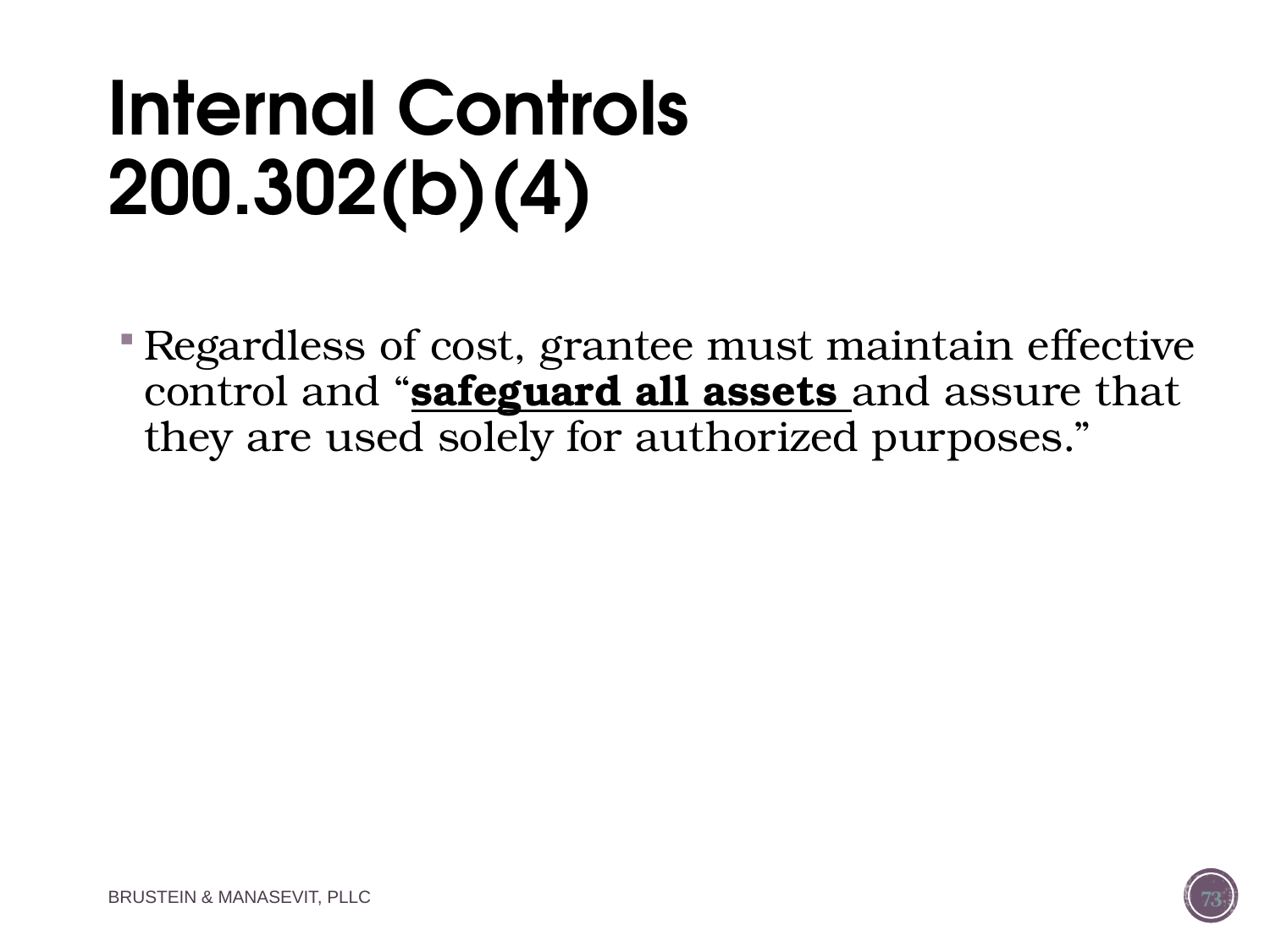

# Internal Controls 200.302(b)(4)
Regardless of cost, grantee must maintain effective control and “safeguard all assets and assure that they are used solely for authorized purposes.”
BRUSTEIN & MANASEVIT, PLLC
73